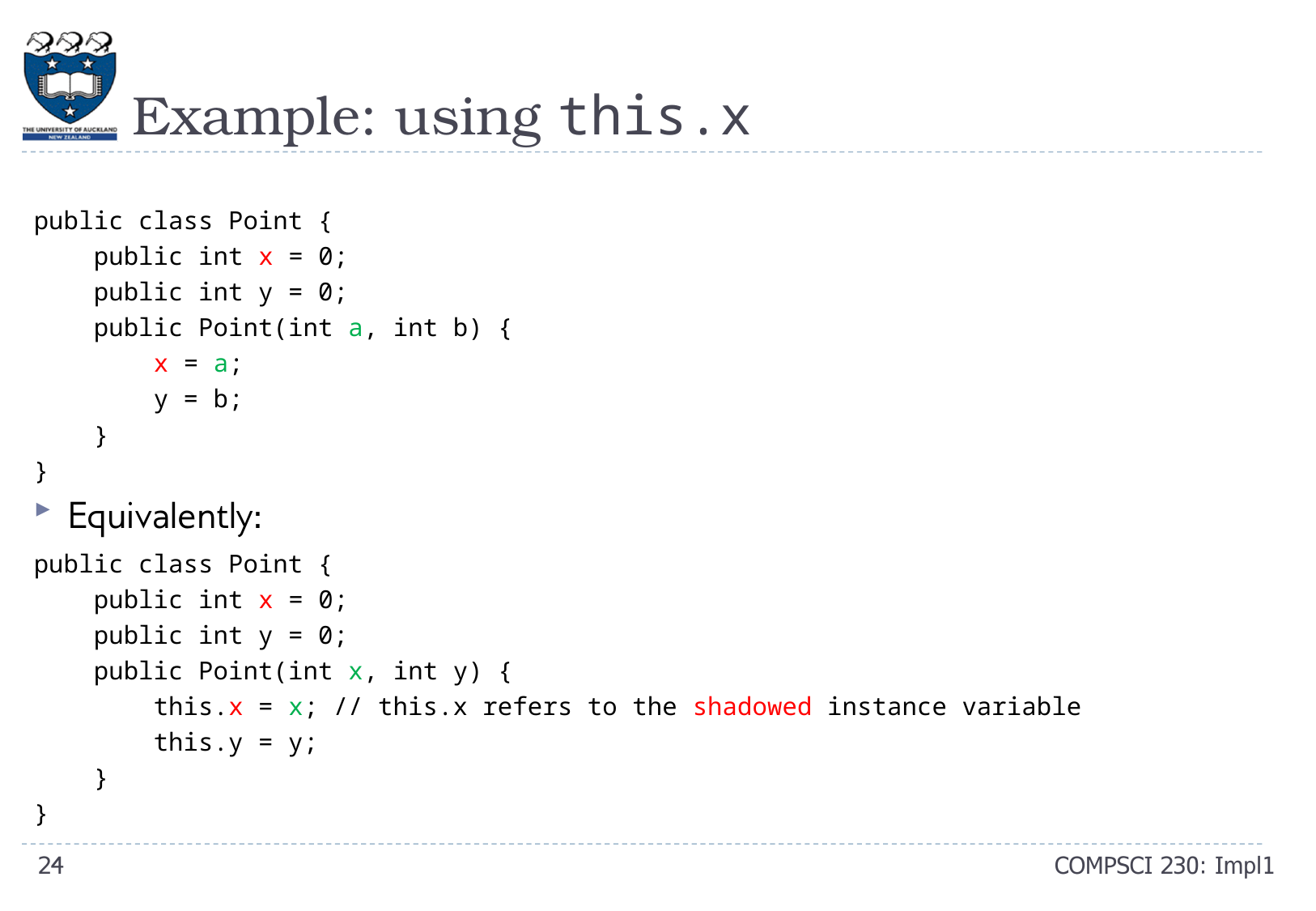

# Example: using this.x

public class Point {
    public int x = 0;
    public int y = 0;
    public Point(int a, int b) {
        x = a;
        y = b;
    }
}
Equivalently:
public class Point {
    public int x = 0;
    public int y = 0;
    public Point(int x, int y) {
        this.x = x; // this.x refers to the shadowed instance variable
        this.y = y;
    }
}
24
COMPSCI 230: Impl1